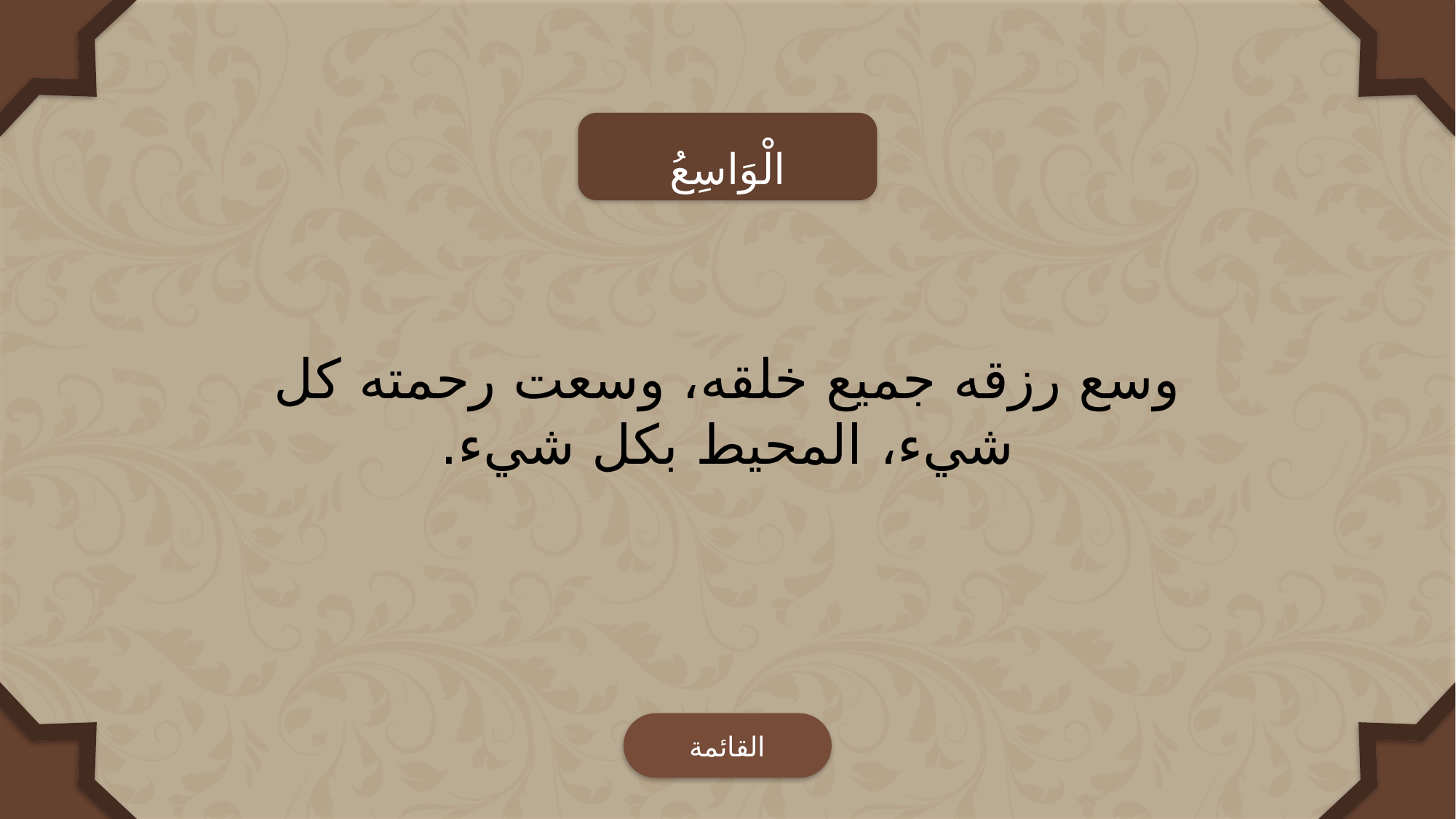

الْوَاسِعُ
وسع رزقه جميع خلقه، وسعت رحمته كل شيء، المحيط بكل شيء.

القائمة